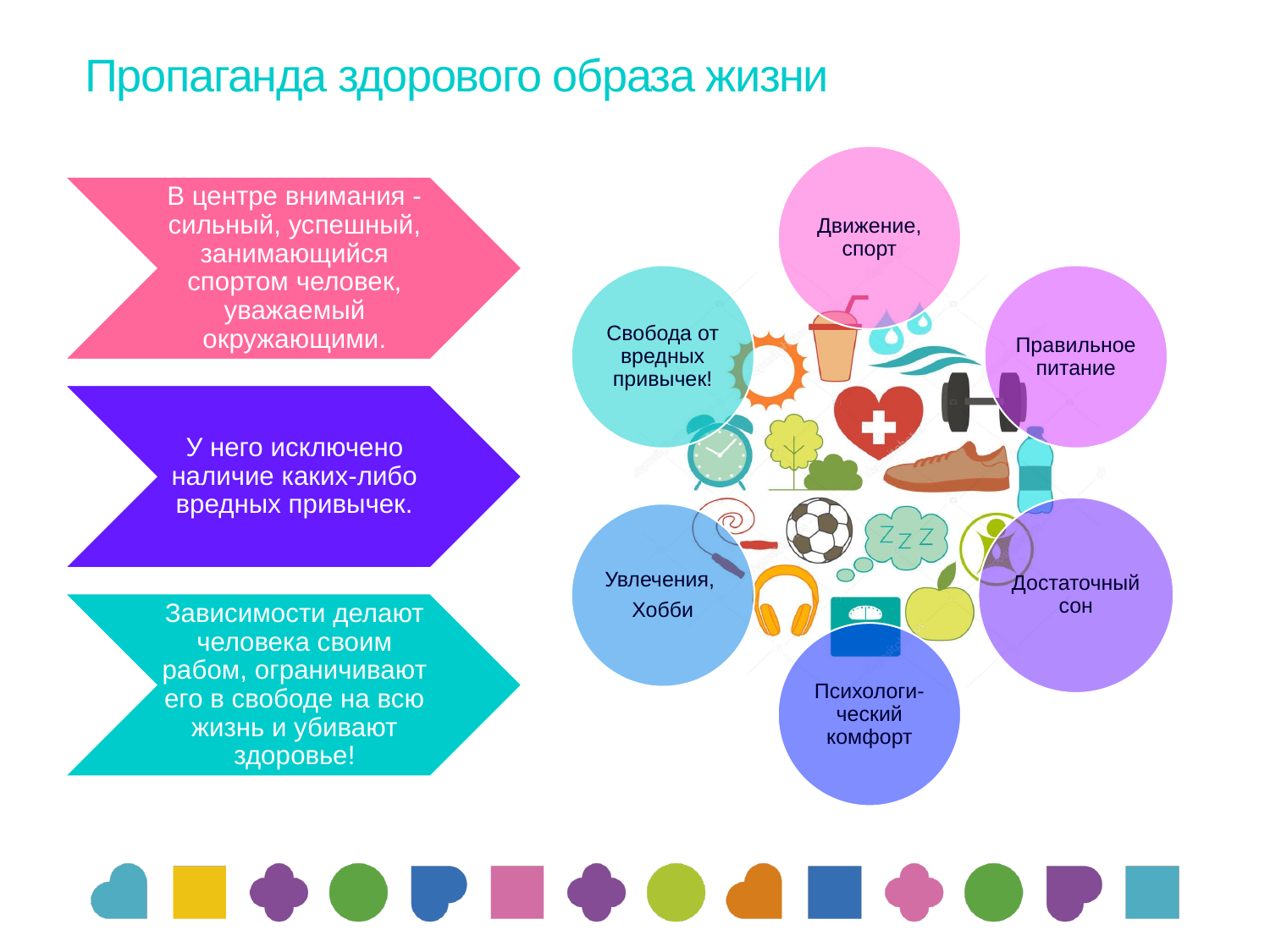

# Пропаганда здорового образа жизни

Движение, спорт
Правильное питание
Достаточный сон
Психологи-ческий комфорт
Увлечения,
Хобби
Свобода от вредных привычек!
В центре внимания - сильный, успешный, занимающийся спортом человек, уважаемый окружающими.
У него исключено наличие каких-либо вредных привычек.
Зависимости делают человека своим рабом, ограничивают его в свободе на всю жизнь и убивают здоровье!